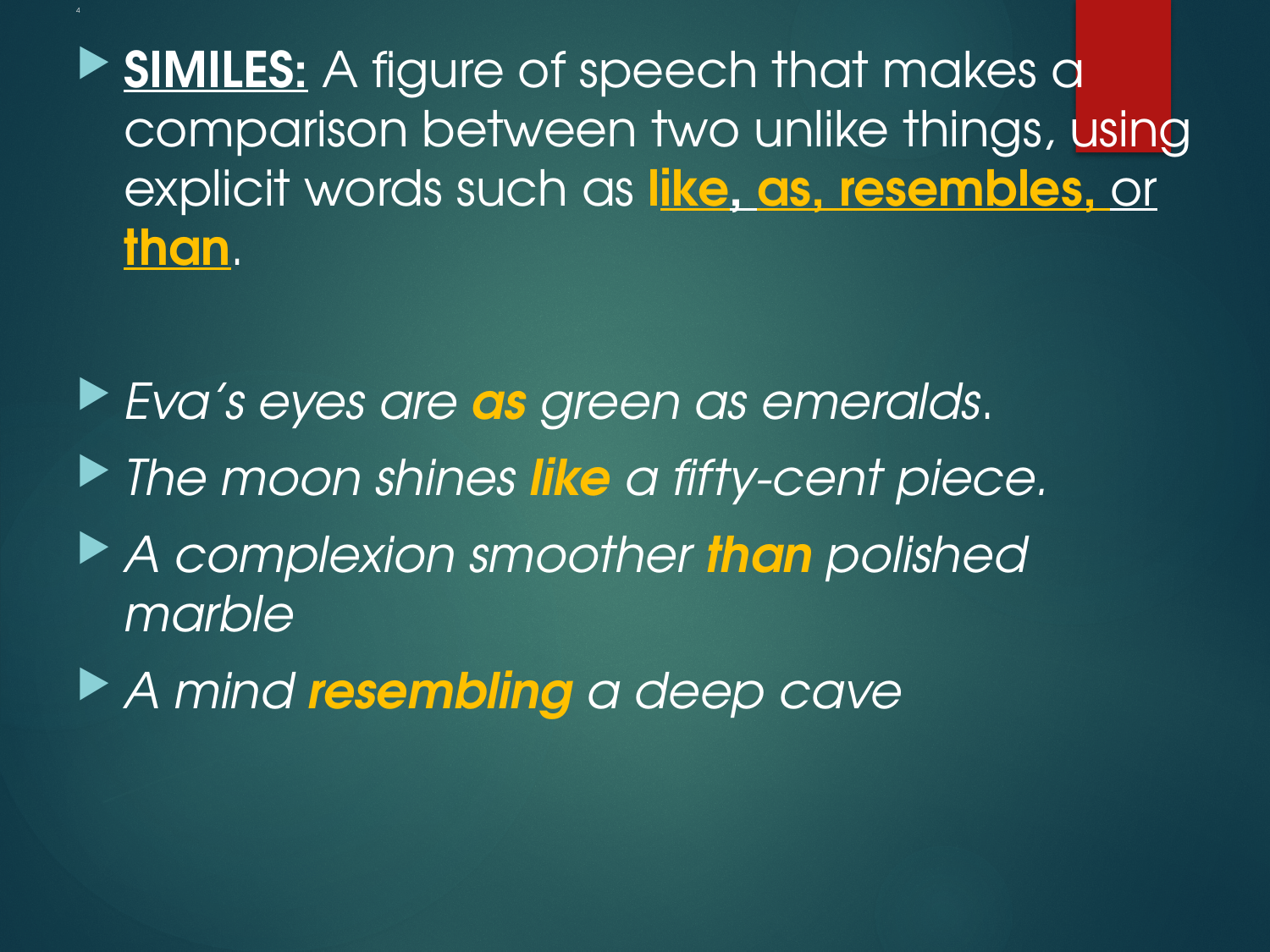

# 4
SIMILES: A figure of speech that makes a comparison between two unlike things, using explicit words such as like, as, resembles, or than.

Eva’s eyes are as green as emeralds.
The moon shines like a fifty-cent piece.
A complexion smoother than polished marble
A mind resembling a deep cave